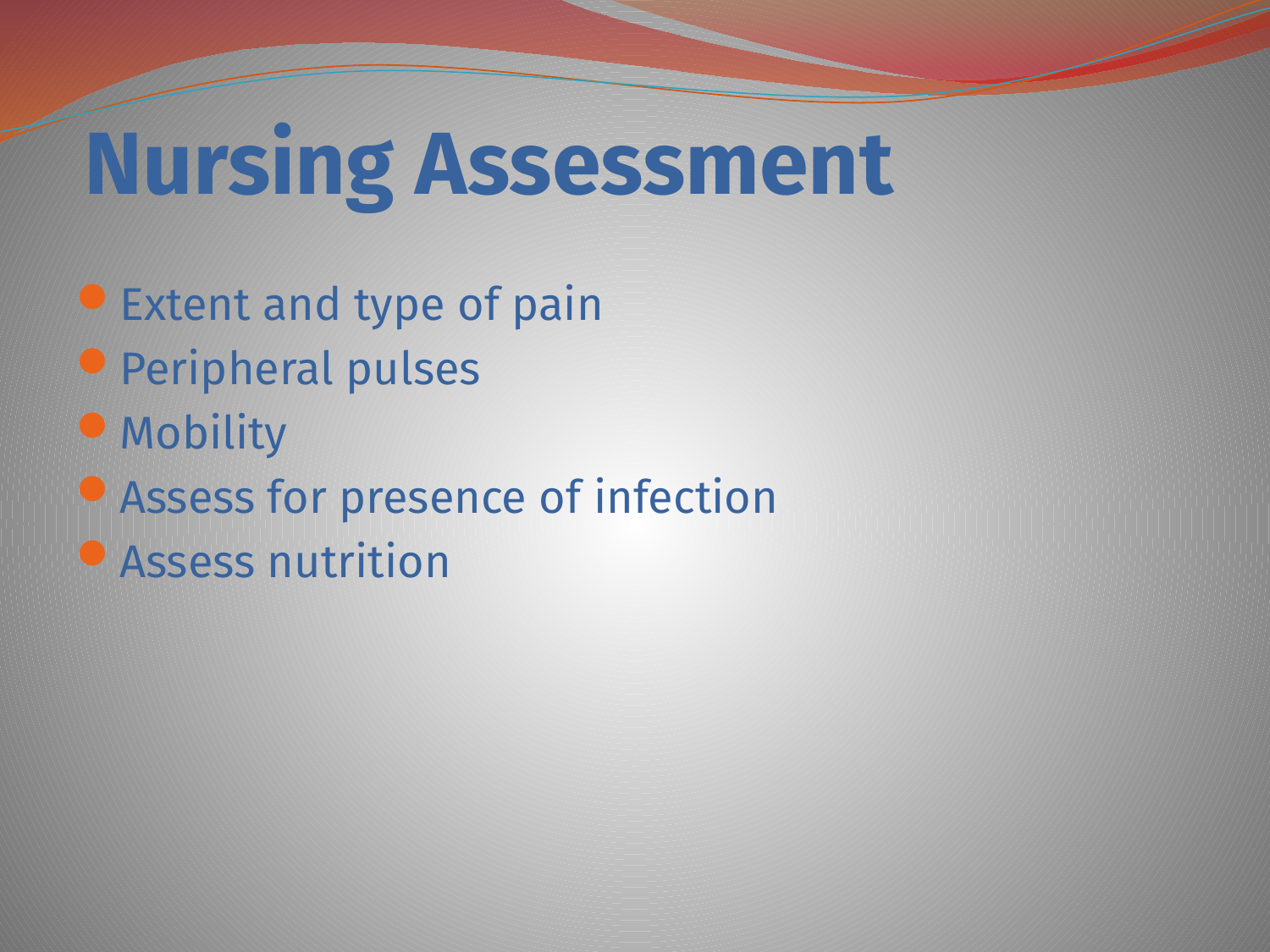

# Nursing Assessment
Extent and type of pain
Peripheral pulses
Mobility
Assess for presence of infection
Assess nutrition